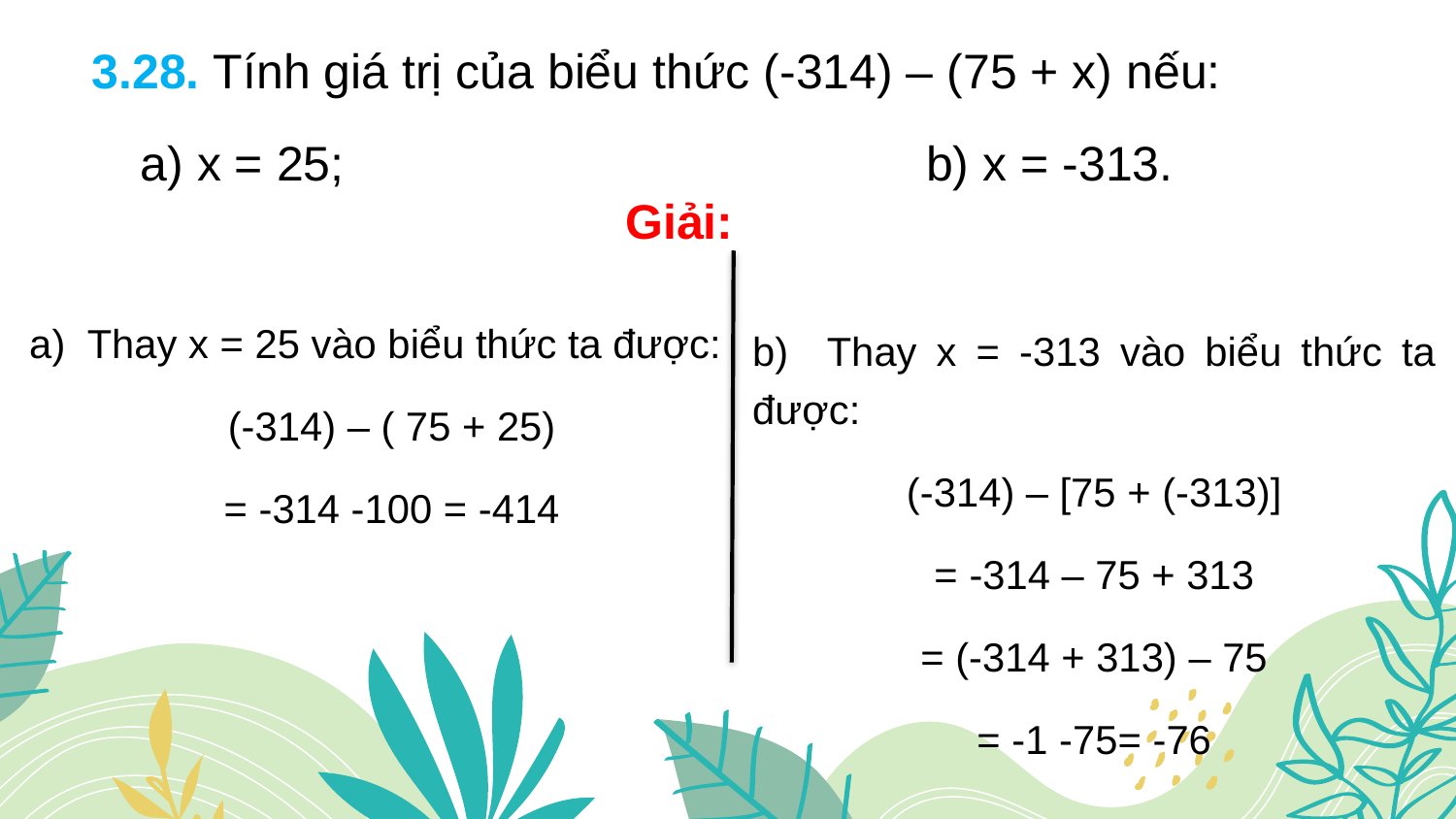

3.28. Tính giá trị của biểu thức (-314) – (75 + x) nếu:
a) x = 25;
b) x = -313.
Giải:
a)  Thay x = 25 vào biểu thức ta được:
 (-314) – ( 75 + 25)
= -314 -100 = -414
b)  Thay x = -313 vào biểu thức ta được:
 (-314) – [75 + (-313)]
= -314 – 75 + 313
= (-314 + 313) – 75
= -1 -75= -76